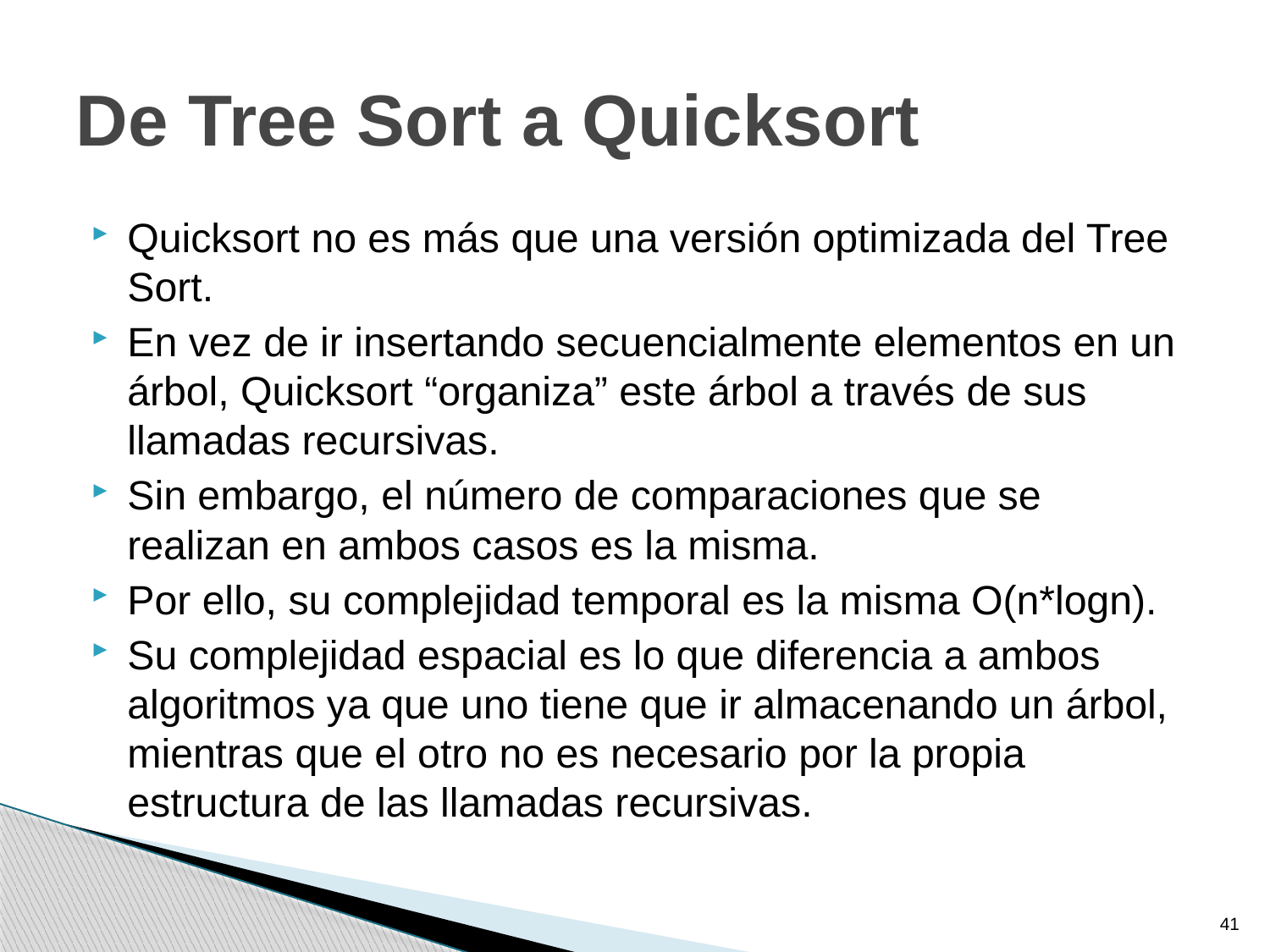

# De Tree Sort a Quicksort
Quicksort no es más que una versión optimizada del Tree Sort.
En vez de ir insertando secuencialmente elementos en un árbol, Quicksort “organiza” este árbol a través de sus llamadas recursivas.
Sin embargo, el número de comparaciones que se realizan en ambos casos es la misma.
Por ello, su complejidad temporal es la misma O(n*logn).
Su complejidad espacial es lo que diferencia a ambos algoritmos ya que uno tiene que ir almacenando un árbol, mientras que el otro no es necesario por la propia estructura de las llamadas recursivas.
41